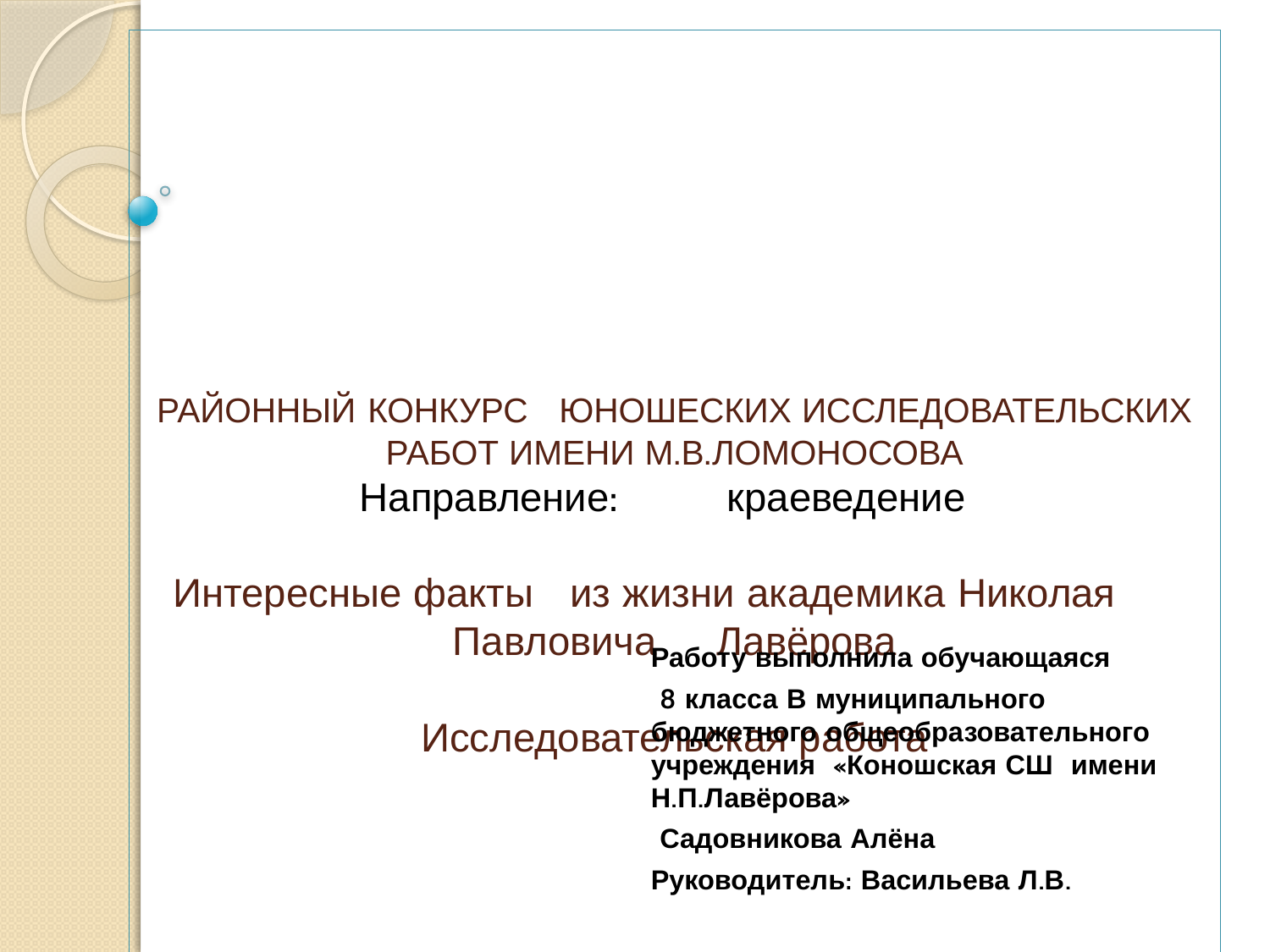

# РАЙОННЫЙ КОНКУРС   ЮНОШЕСКИХ ИССЛЕДОВАТЕЛЬСКИХ РАБОТ ИМЕНИ М.В.ЛОМОНОСОВА Направление:         краеведение Интересные факты   из жизни академика Николая      Павловича     Лавёрова Исследовательская работа

Работу выполнила обучающаяся
 8 класса В муниципального бюджетного общеобразовательного учреждения  «Коношская СШ  имени   Н.П.Лавёрова»
 Садовникова Алёна
Руководитель: Васильева Л.В.